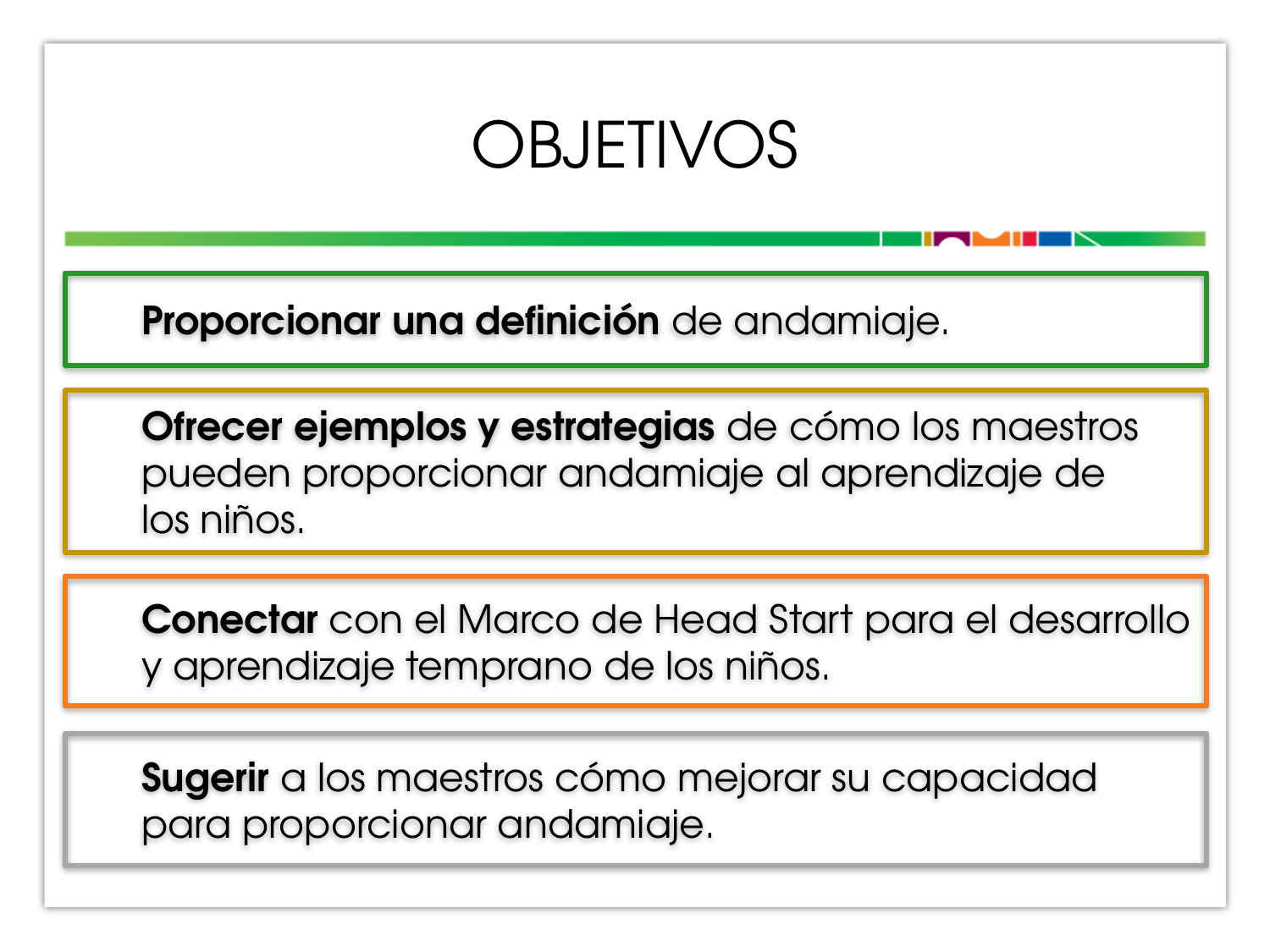

# ObjEtivos
Proporcionar una definición de andamiaje.
Ofrecer ejemplos y estrategias de cómo los maestros pueden proporcionar andamiaje al aprendizaje de
los niños.
Conectar con el Marco de Head Start para el desarrollo y aprendizaje temprano de los niños.
Sugerir a los maestros cómo mejorar su capacidad para proporcionar andamiaje.